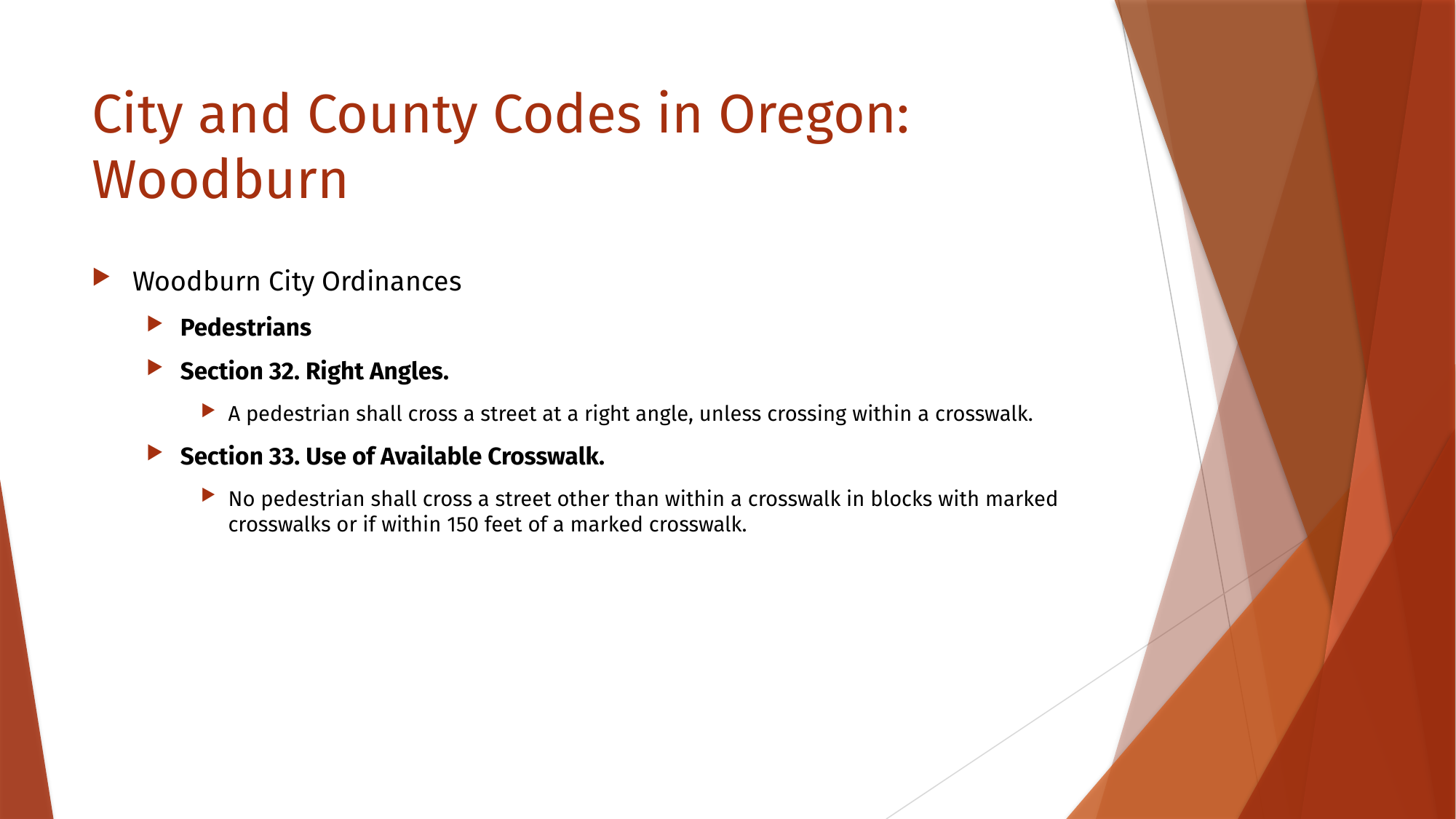

# City and County Codes in Oregon: Woodburn
Woodburn City Ordinances
Pedestrians
Section 32. Right Angles.
A pedestrian shall cross a street at a right angle, unless crossing within a crosswalk.
Section 33. Use of Available Crosswalk.
No pedestrian shall cross a street other than within a crosswalk in blocks with marked crosswalks or if within 150 feet of a marked crosswalk.